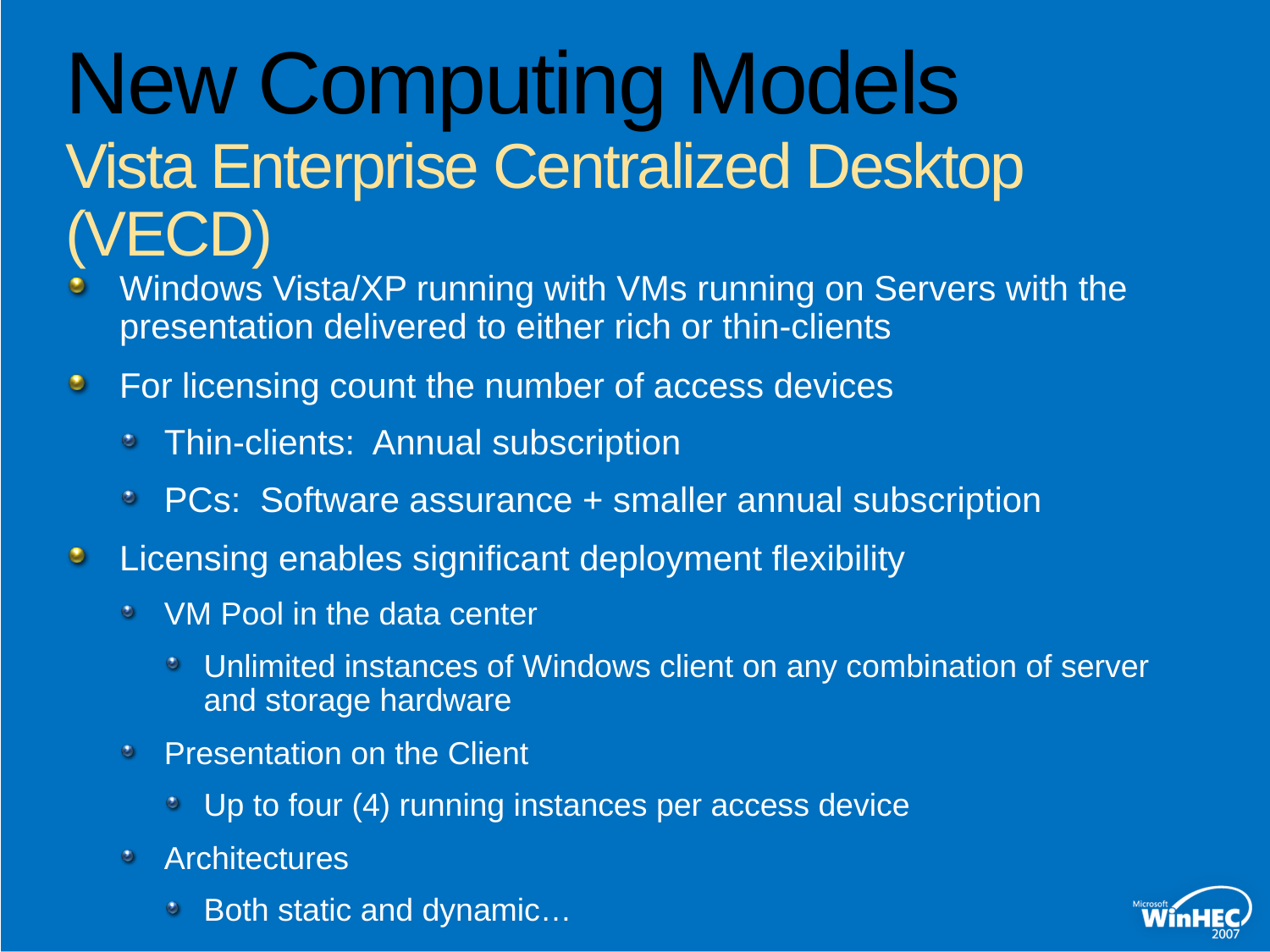

# New Computing Models Vista Enterprise Centralized Desktop (VECD)
Windows Vista/XP running with VMs running on Servers with the presentation delivered to either rich or thin-clients
For licensing count the number of access devices
Thin-clients:  Annual subscription
PCs:  Software assurance + smaller annual subscription
Licensing enables significant deployment flexibility
VM Pool in the data center
Unlimited instances of Windows client on any combination of server and storage hardware
Presentation on the Client
Up to four (4) running instances per access device
Architectures
Both static and dynamic…